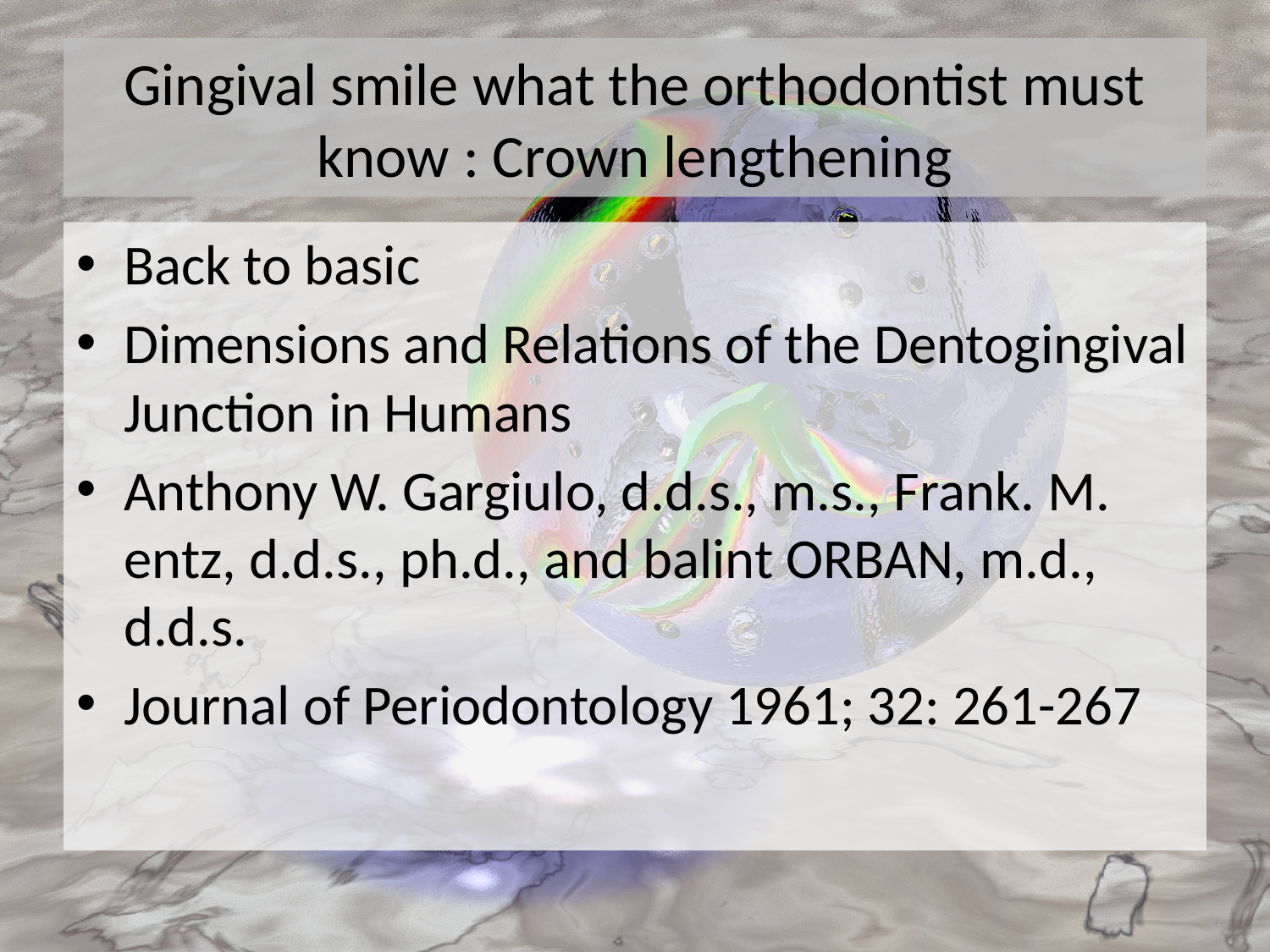

# Gingival smile what the orthodontist must know : Crown lengthening
Back to basic
Dimensions and Relations of the Dentogingival Junction in Humans
Anthony W. Gargiulo, d.d.s., m.s., Frank. M. entz, d.d.s., ph.d., and balint ORBAN, m.d., d.d.s.
Journal of Periodontology 1961; 32: 261-267